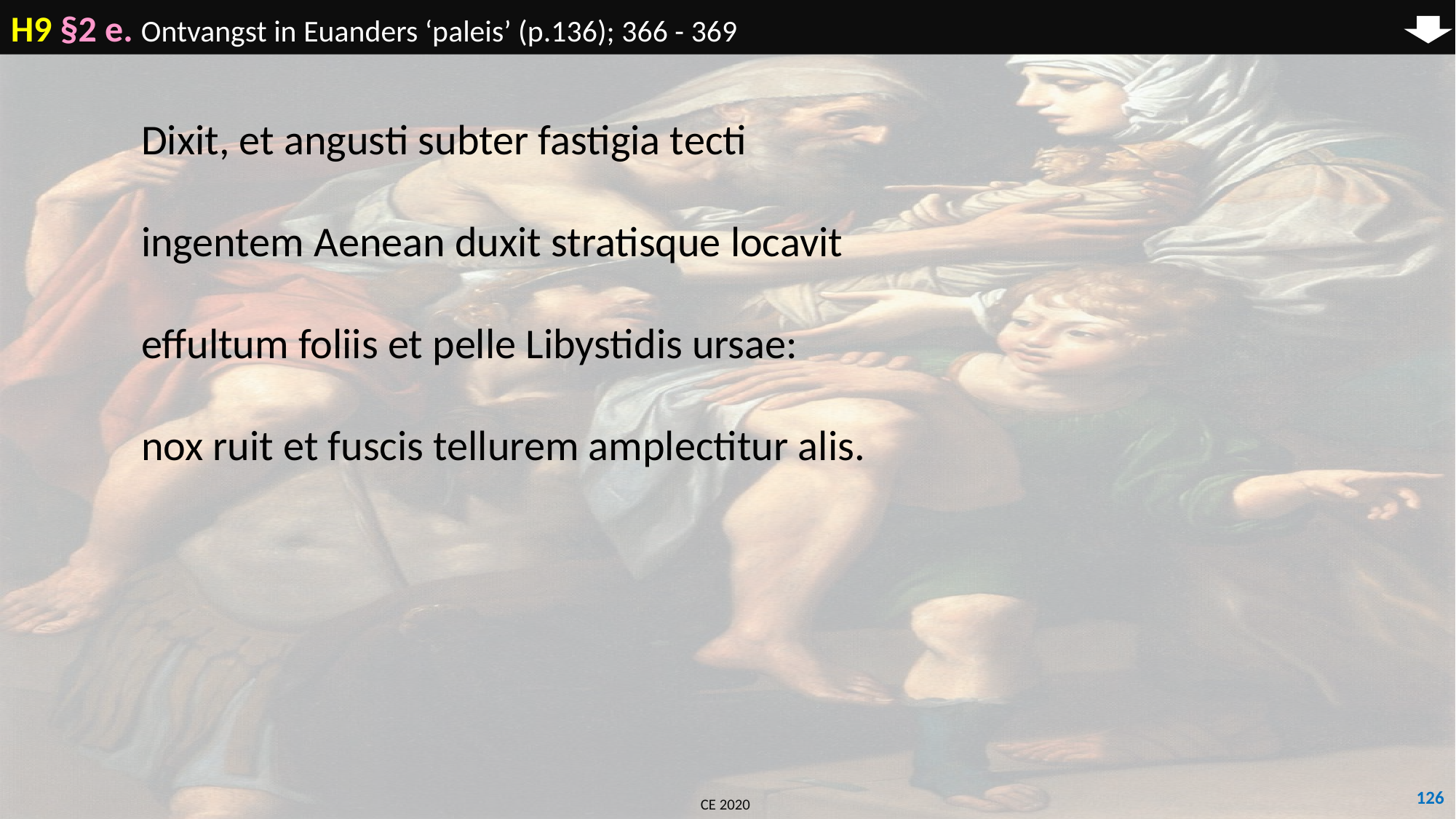

H9 §2 e. Ontvangst in Euanders ‘paleis’ (p.136); 366 - 369

	Dixit, et angusti subter fastigia tecti
	ingentem Aenean duxit stratisque locavit
	effultum foliis et pelle Libystidis ursae:
	nox ruit et fuscis tellurem amplectitur alis.
126
CE 2020